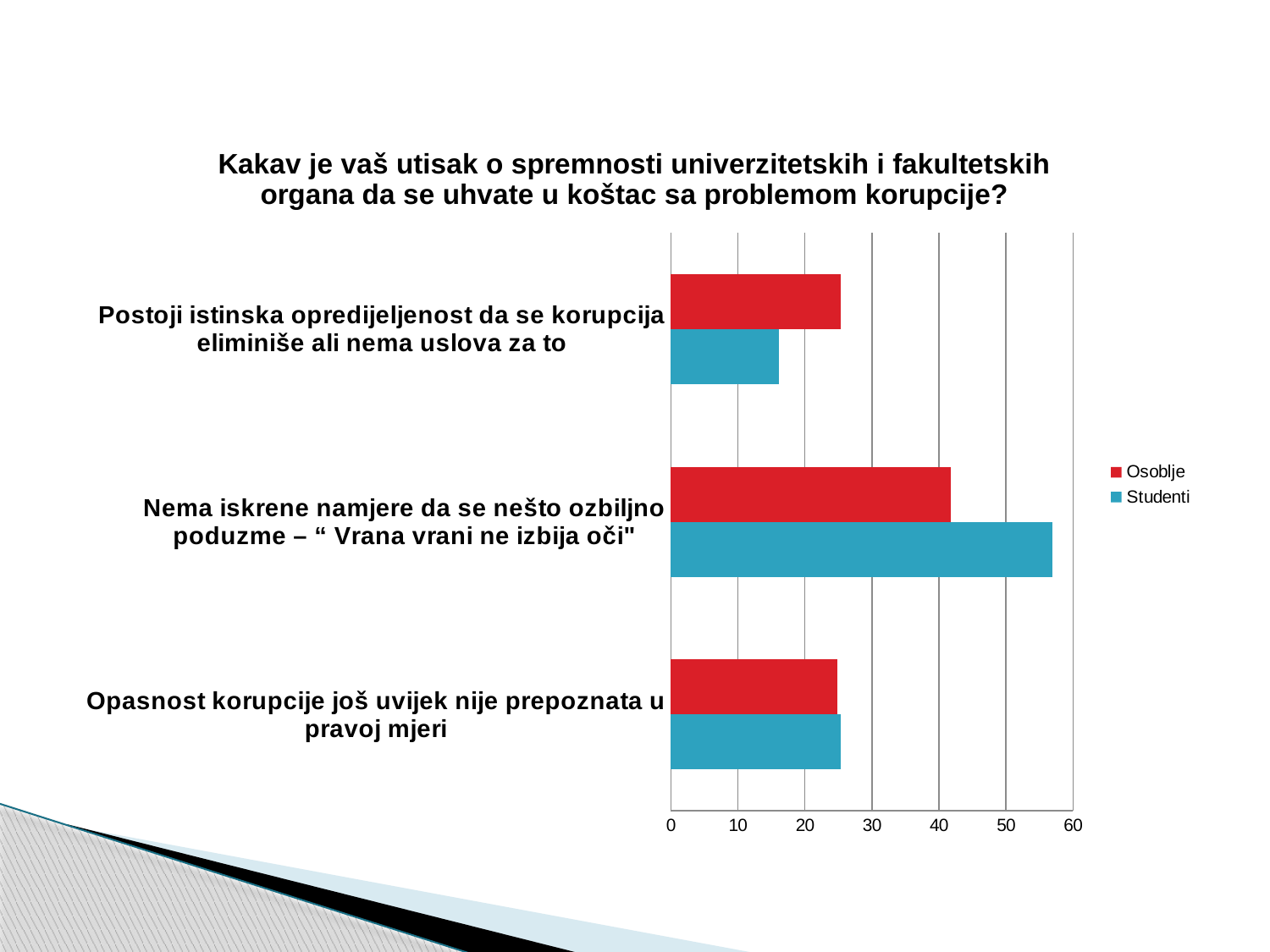

### Chart: Kakav je vaš utisak o spremnosti univerzitetskih i fakultetskih organa da se uhvate u koštac sa problemom korupcije?

| Category | Studenti | Osoblje |
|---|---|---|
| Opasnost korupcije još uvijek nije prepoznata u pravoj mjeri | 25.3 | 24.8 |
| Nema iskrene namjere da se nešto ozbiljno poduzme – “ Vrana vrani ne izbija oči" | 56.9 | 41.8 |
| Postoji istinska opredijeljenost da se korupcija eliminiše ali nema uslova za to | 16.2 | 25.4 |